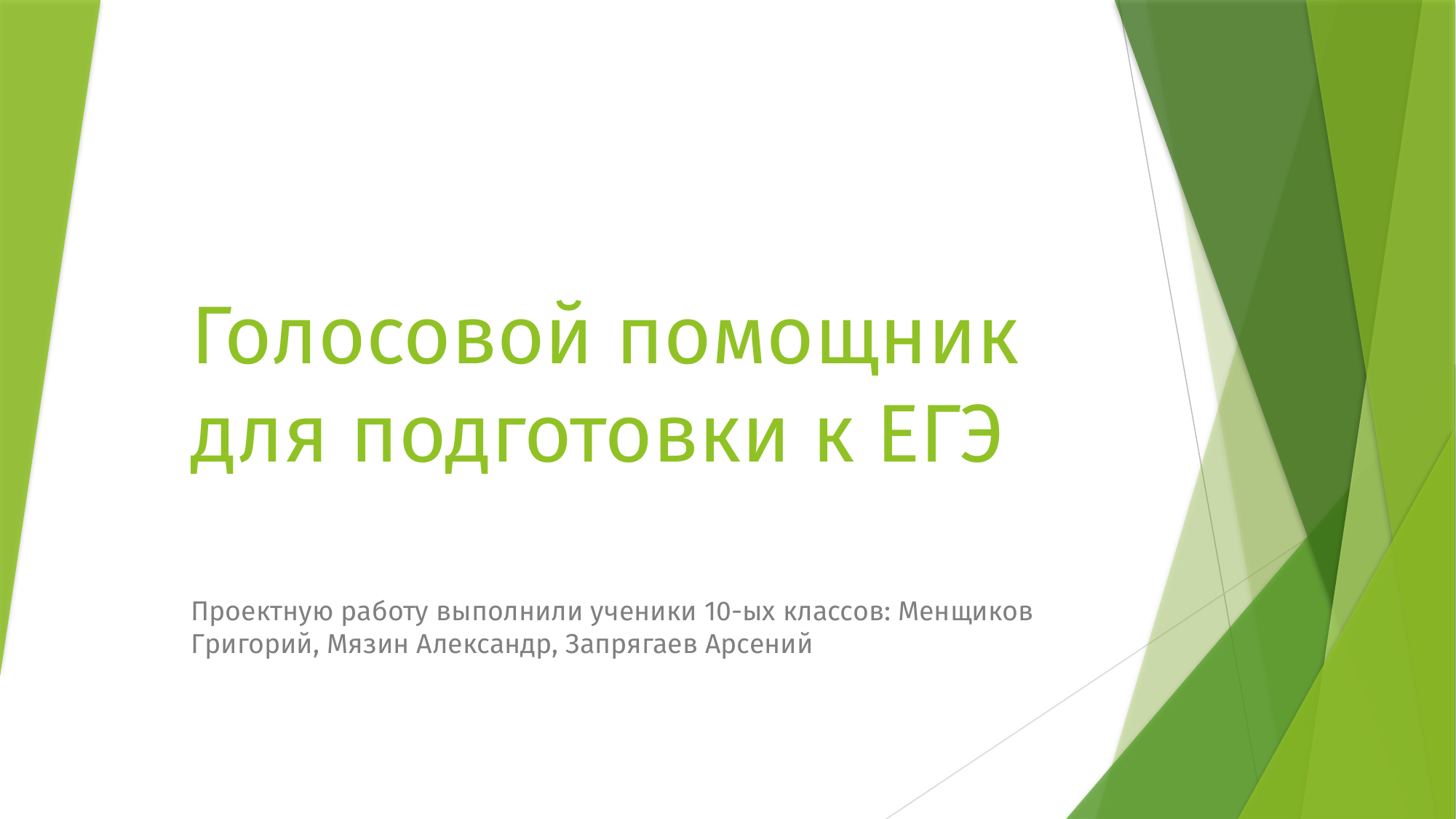

# Голосовой помощник для подготовки к ЕГЭ
Проектную работу выполнили ученики 10-ых классов: Менщиков Григорий, Мязин Александр, Запрягаев Арсений